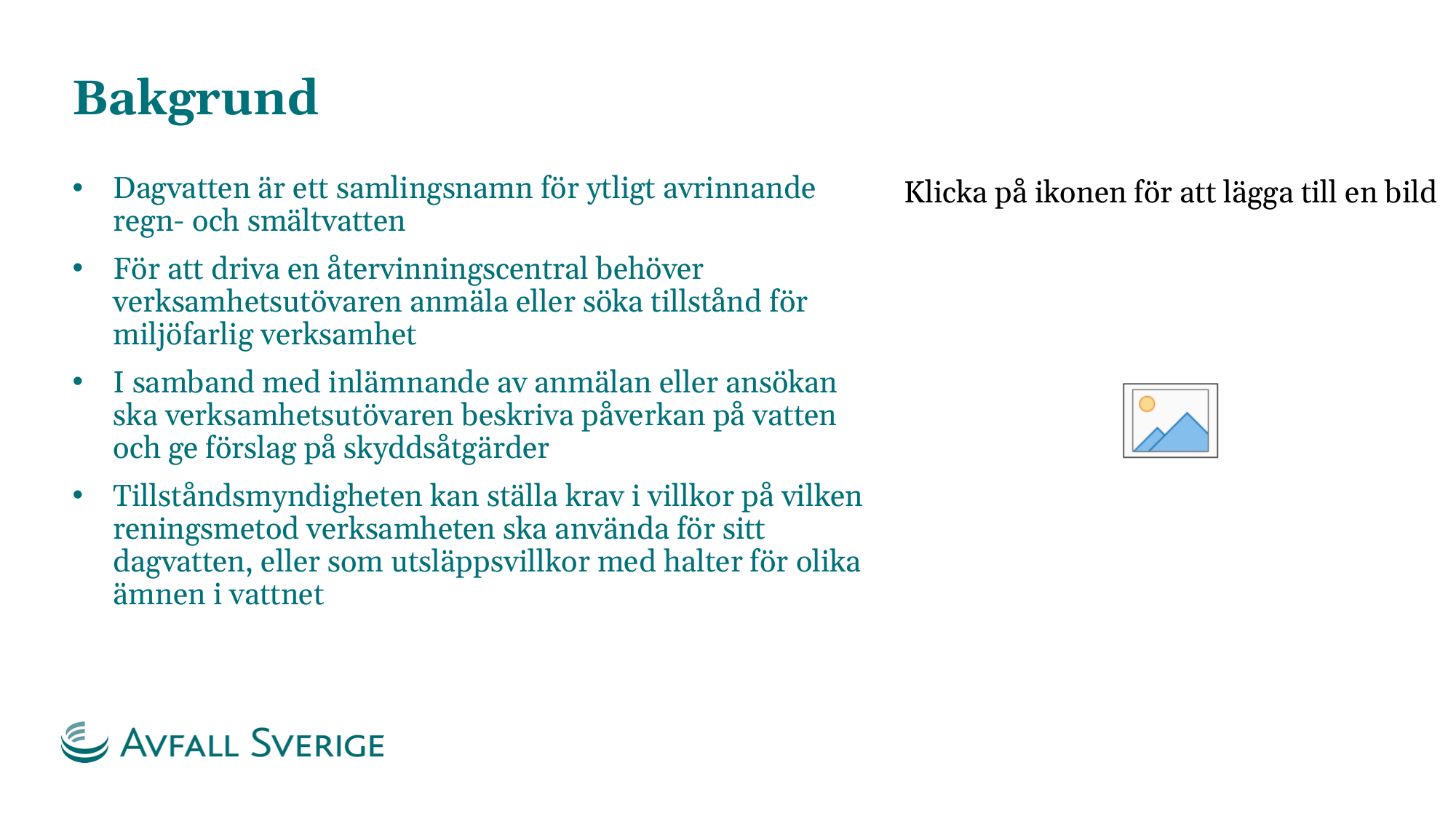

# Bakgrund
Dagvatten är ett samlingsnamn för ytligt avrinnande regn- och smältvatten
För att driva en återvinningscentral behöver verksamhetsutövaren anmäla eller söka tillstånd för miljöfarlig verksamhet
I samband med inlämnande av anmälan eller ansökan ska verksamhetsutövaren beskriva påverkan på vatten och ge förslag på skyddsåtgärder
Tillståndsmyndigheten kan ställa krav i villkor på vilken reningsmetod verksamheten ska använda för sitt dagvatten, eller som utsläppsvillkor med halter för olika ämnen i vattnet